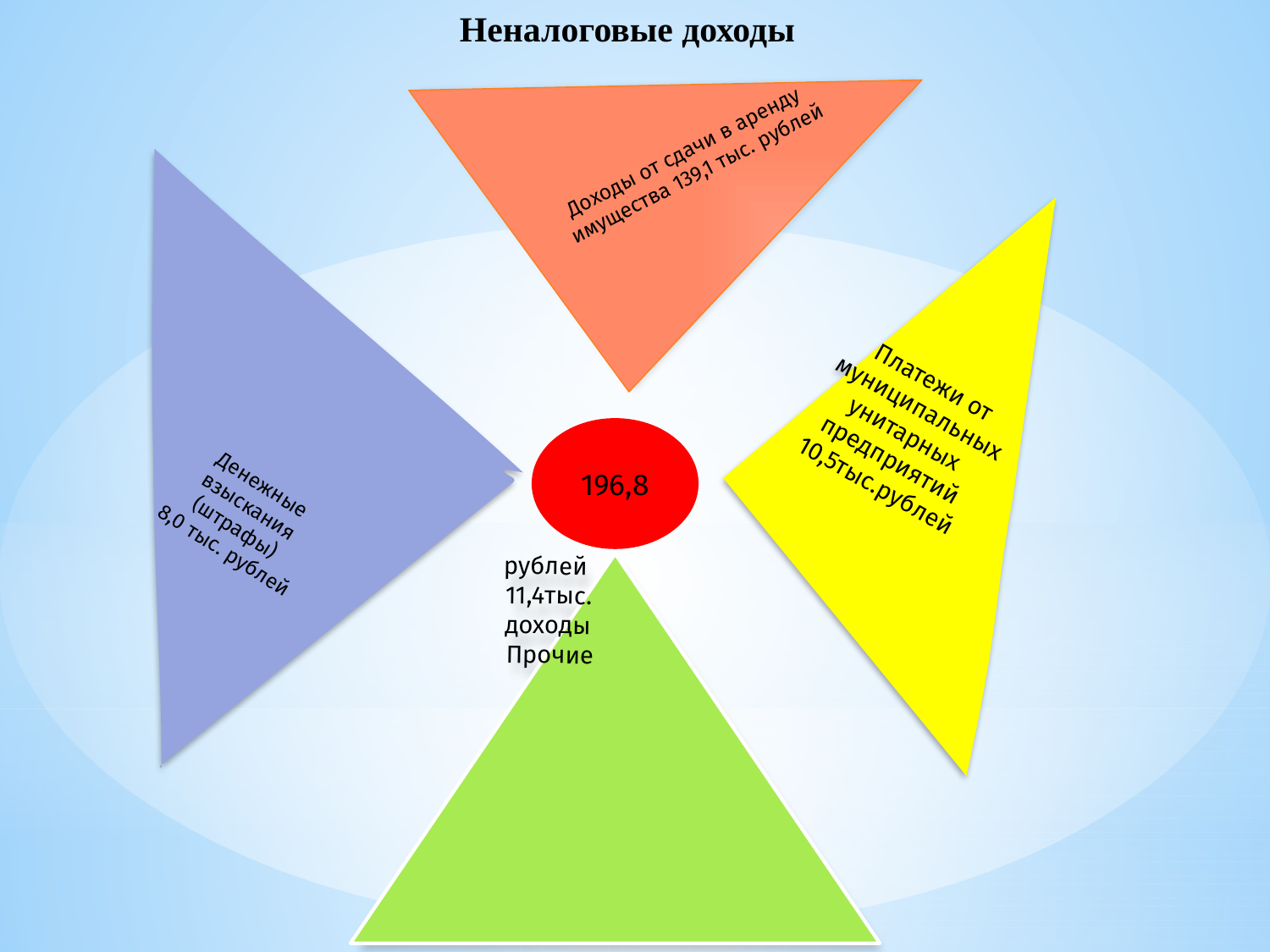

# Неналоговые доходы
Доходы от сдачи в аренду
 имущества 139,1 тыс. рублей
Денежные
взыскания
(штрафы)
8,0 тыс. рублей
Платежи от муниципальных унитарных предприятий 10,5тыс.рублей
196,8

Прочие доходы 11,4тыс. рублей